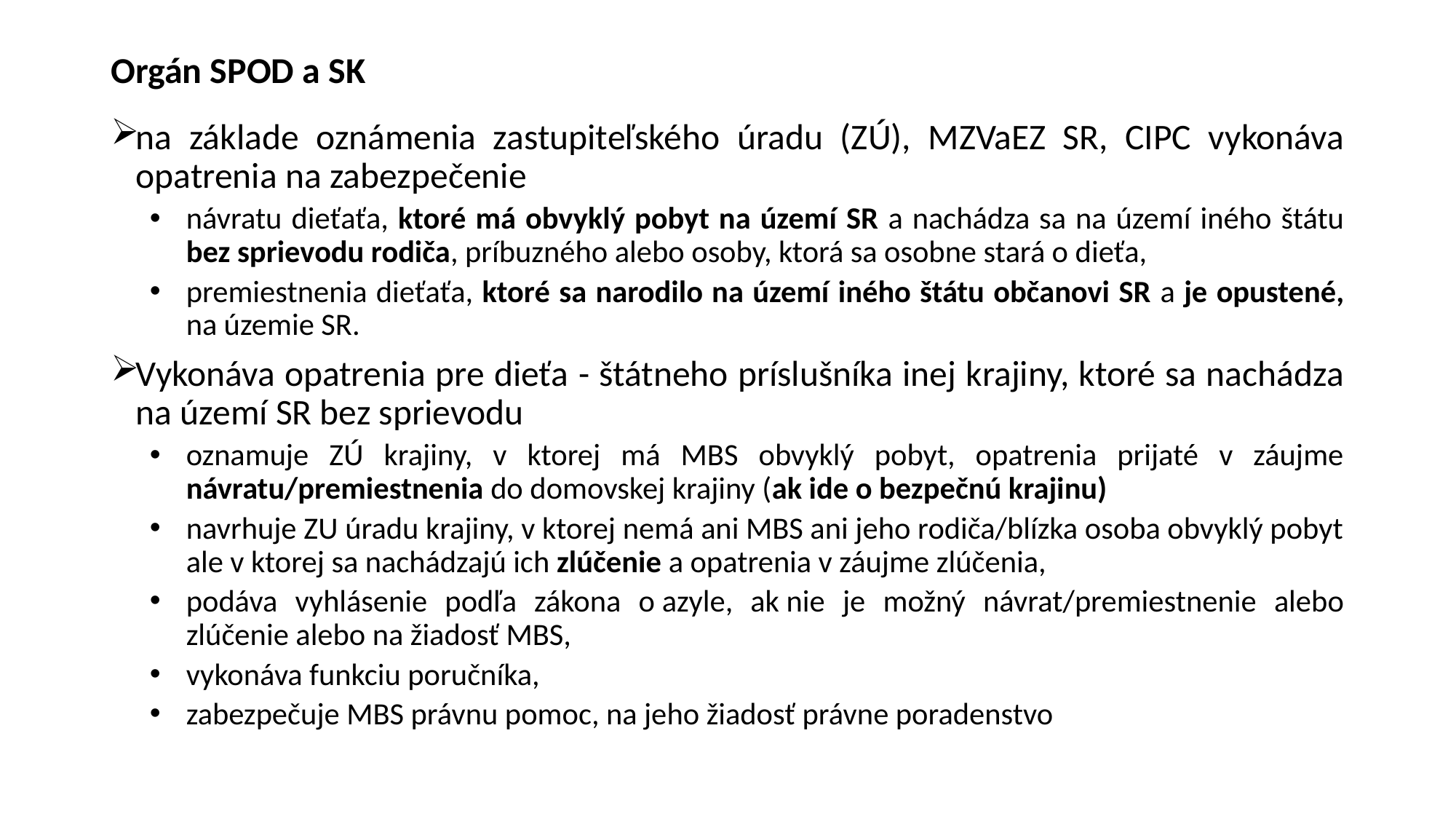

# Orgán SPOD a SK
na základe oznámenia zastupiteľského úradu (ZÚ), MZVaEZ SR, CIPC vykonáva opatrenia na zabezpečenie
návratu dieťaťa, ktoré má obvyklý pobyt na území SR a nachádza sa na území iného štátu bez sprievodu rodiča, príbuzného alebo osoby, ktorá sa osobne stará o dieťa,
premiestnenia dieťaťa, ktoré sa narodilo na území iného štátu občanovi SR a je opustené, na územie SR.
Vykonáva opatrenia pre dieťa - štátneho príslušníka inej krajiny, ktoré sa nachádza na území SR bez sprievodu
oznamuje ZÚ krajiny, v ktorej má MBS obvyklý pobyt, opatrenia prijaté v záujme návratu/premiestnenia do domovskej krajiny (ak ide o bezpečnú krajinu)
navrhuje ZU úradu krajiny, v ktorej nemá ani MBS ani jeho rodiča/blízka osoba obvyklý pobyt ale v ktorej sa nachádzajú ich zlúčenie a opatrenia v záujme zlúčenia,
podáva vyhlásenie podľa zákona o azyle, ak nie je možný návrat/premiestnenie alebo zlúčenie alebo na žiadosť MBS,
vykonáva funkciu poručníka,
zabezpečuje MBS právnu pomoc, na jeho žiadosť právne poradenstvo